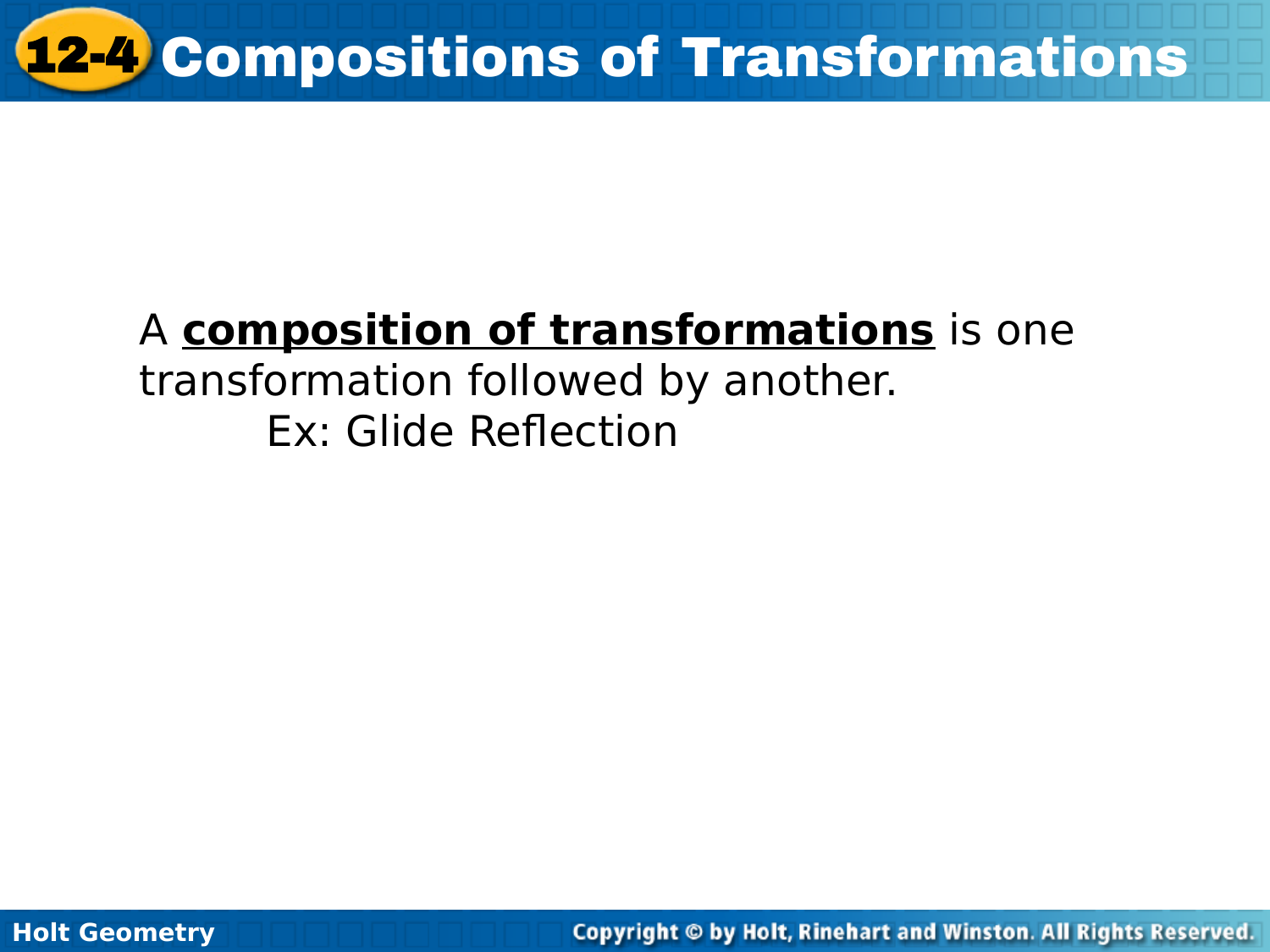

A composition of transformations is one transformation followed by another.
	Ex: Glide Reflection